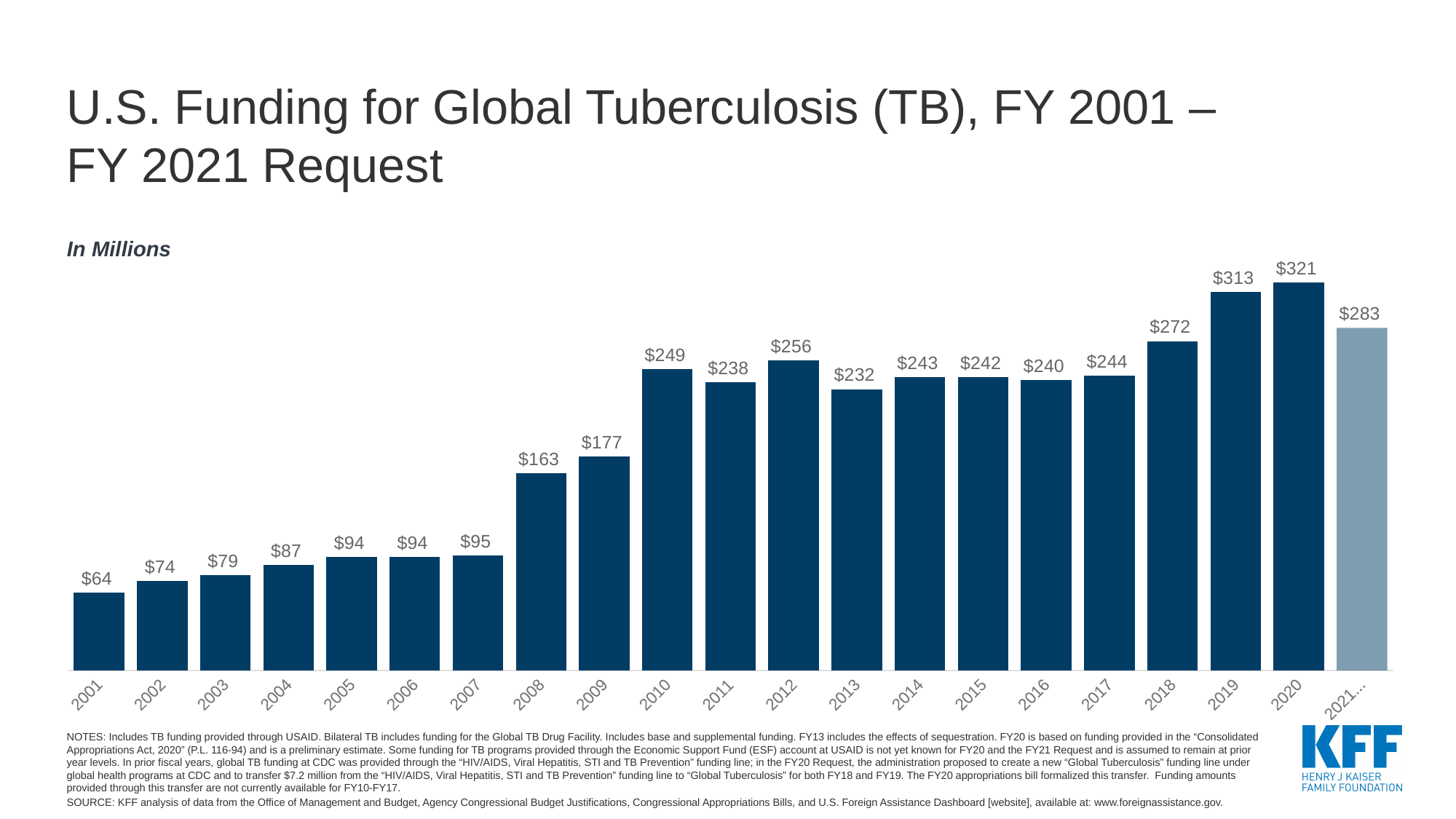

# U.S. Funding for Global Tuberculosis (TB), FY 2001 – FY 2021 Request

### Chart

| Category | TB | Total |
|---|---|---|
| 2001 | 64.0 | 64.0 |
| 2002 | 74.0 | 74.0 |
| 2003 | 78.61 | 78.61 |
| 2004 | 87.07 | 87.07 |
| 2005 | 93.96 | 93.96 |
| 2006 | 93.691 | 93.691 |
| 2007 | 94.86399999999999 | 94.86399999999999 |
| 2008 | 163.109 | 163.109 |
| 2009 | 176.584 | 176.584 |
| 2010 | 248.958 | 248.958 |
| 2011 | 238.376 | 238.376 |
| 2012 | 256.297 | 256.297 |
| 2013 | 232.496 | 232.496 |
| 2014 | 242.5 | 242.5 |
| 2015 | 242.325 | 242.325 |
| 2016 | 240.0 | 240.0 |
| 2017 | 243.64 | 243.64 |
| 2018 | 272.222 | 272.222 |
| 2019 | 312.822 | 312.822 |
| 2020 | 320.822 | 320.822 |
| 2021 Request | 283.222 | 283.222 |
In Millions
NOTES: Includes TB funding provided through USAID. Bilateral TB includes funding for the Global TB Drug Facility. Includes base and supplemental funding. FY13 includes the effects of sequestration. FY20 is based on funding provided in the “Consolidated Appropriations Act, 2020” (P.L. 116-94) and is a preliminary estimate. Some funding for TB programs provided through the Economic Support Fund (ESF) account at USAID is not yet known for FY20 and the FY21 Request and is assumed to remain at prior year levels. In prior fiscal years, global TB funding at CDC was provided through the “HIV/AIDS, Viral Hepatitis, STI and TB Prevention” funding line; in the FY20 Request, the administration proposed to create a new “Global Tuberculosis” funding line under global health programs at CDC and to transfer $7.2 million from the “HIV/AIDS, Viral Hepatitis, STI and TB Prevention” funding line to “Global Tuberculosis” for both FY18 and FY19. The FY20 appropriations bill formalized this transfer.  Funding amounts provided through this transfer are not currently available for FY10-FY17.
SOURCE: KFF analysis of data from the Office of Management and Budget, Agency Congressional Budget Justifications, Congressional Appropriations Bills, and U.S. Foreign Assistance Dashboard [website], available at: www.foreignassistance.gov.